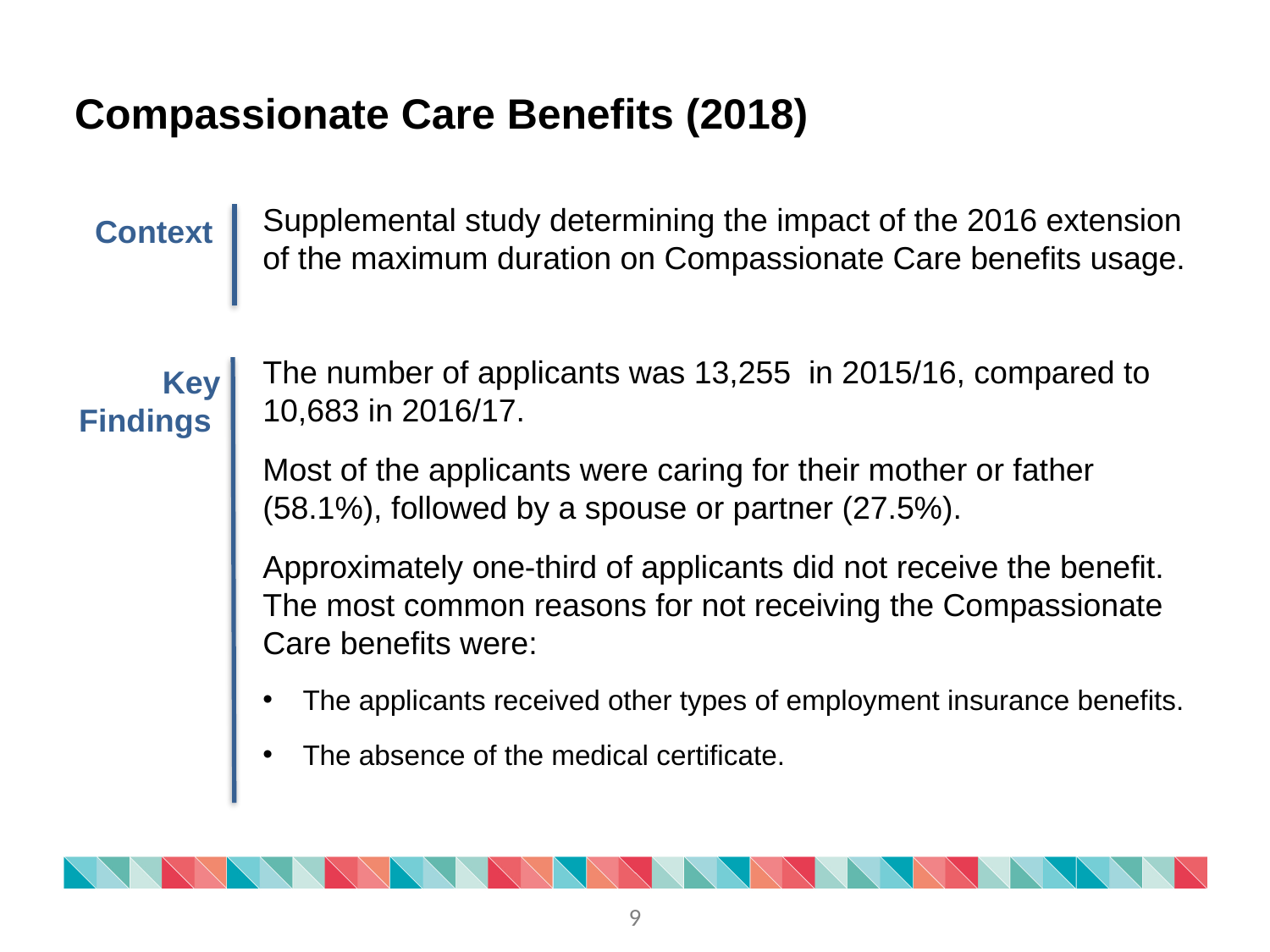

Compassionate Care Benefits (2018)
Supplemental study determining the impact of the 2016 extension of the maximum duration on Compassionate Care benefits usage.
Context
The number of applicants was 13,255  in 2015/16, compared to 10,683 in 2016/17.
Most of the applicants were caring for their mother or father (58.1%), followed by a spouse or partner (27.5%).
Approximately one-third of applicants did not receive the benefit. The most common reasons for not receiving the Compassionate Care benefits were:
The applicants received other types of employment insurance benefits.
The absence of the medical certificate.
Key
Findings
Results
The evaluation recommended that the Department continues developing understanding of the needs of self-employed related to awareness, design of the measure and income support.